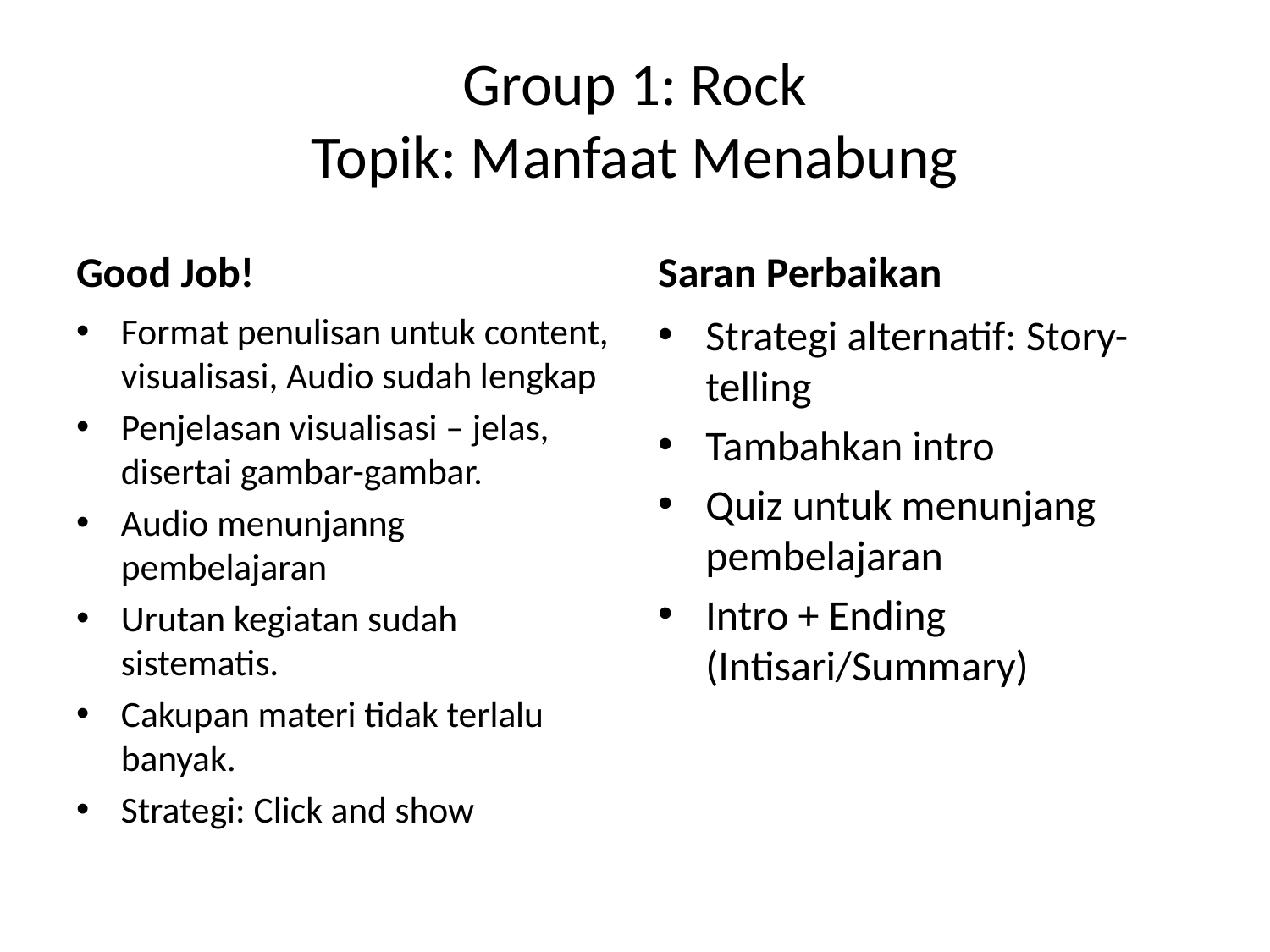

# Group 1: Rock Topik: Manfaat Menabung
Good Job!
Saran Perbaikan
Format penulisan untuk content, visualisasi, Audio sudah lengkap
Penjelasan visualisasi – jelas, disertai gambar-gambar.
Audio menunjanng pembelajaran
Urutan kegiatan sudah sistematis.
Cakupan materi tidak terlalu banyak.
Strategi: Click and show

Strategi alternatif: Story-telling
Tambahkan intro
Quiz untuk menunjang pembelajaran
Intro + Ending (Intisari/Summary)